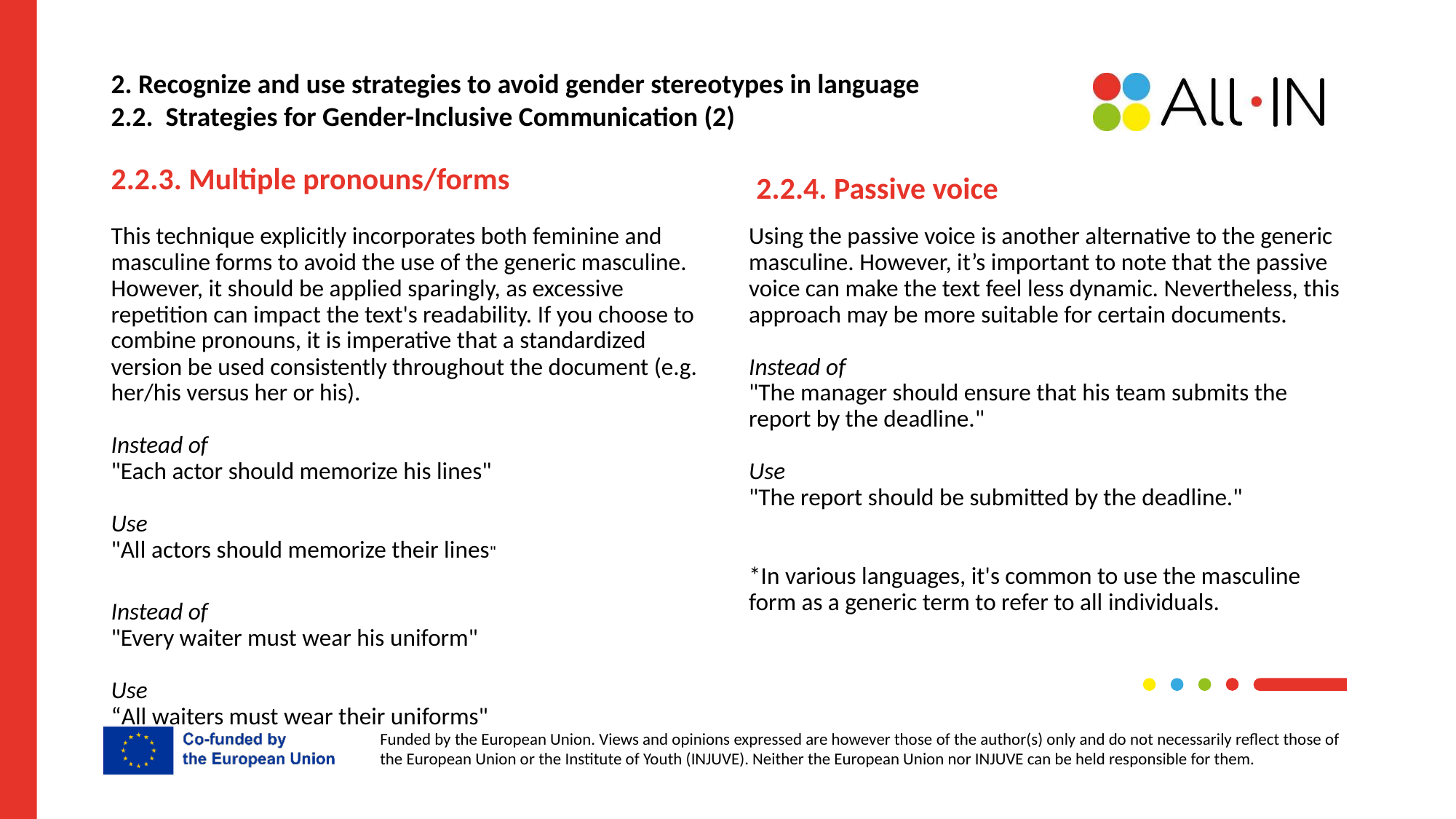

# 2. Recognize and use strategies to avoid gender stereotypes in language
2.2.  Strategies for Gender-Inclusive Communication (2)
2.2.4. Passive voice
2.2.3. Multiple pronouns/forms
This technique explicitly incorporates both feminine and masculine forms to avoid the use of the generic masculine. However, it should be applied sparingly, as excessive repetition can impact the text's readability. If you choose to combine pronouns, it is imperative that a standardized version be used consistently throughout the document (e.g. her/his versus her or his).

Instead of
"Each actor should memorize his lines"
Use
"All actors should memorize their lines"

Instead of
"Every waiter must wear his uniform"

Use
“All waiters must wear their uniforms"
Using the passive voice is another alternative to the generic masculine. However, it’s important to note that the passive voice can make the text feel less dynamic. Nevertheless, this approach may be more suitable for certain documents.

Instead of
"The manager should ensure that his team submits the report by the deadline."

Use
"The report should be submitted by the deadline."

*In various languages, it's common to use the masculine form as a generic term to refer to all individuals.